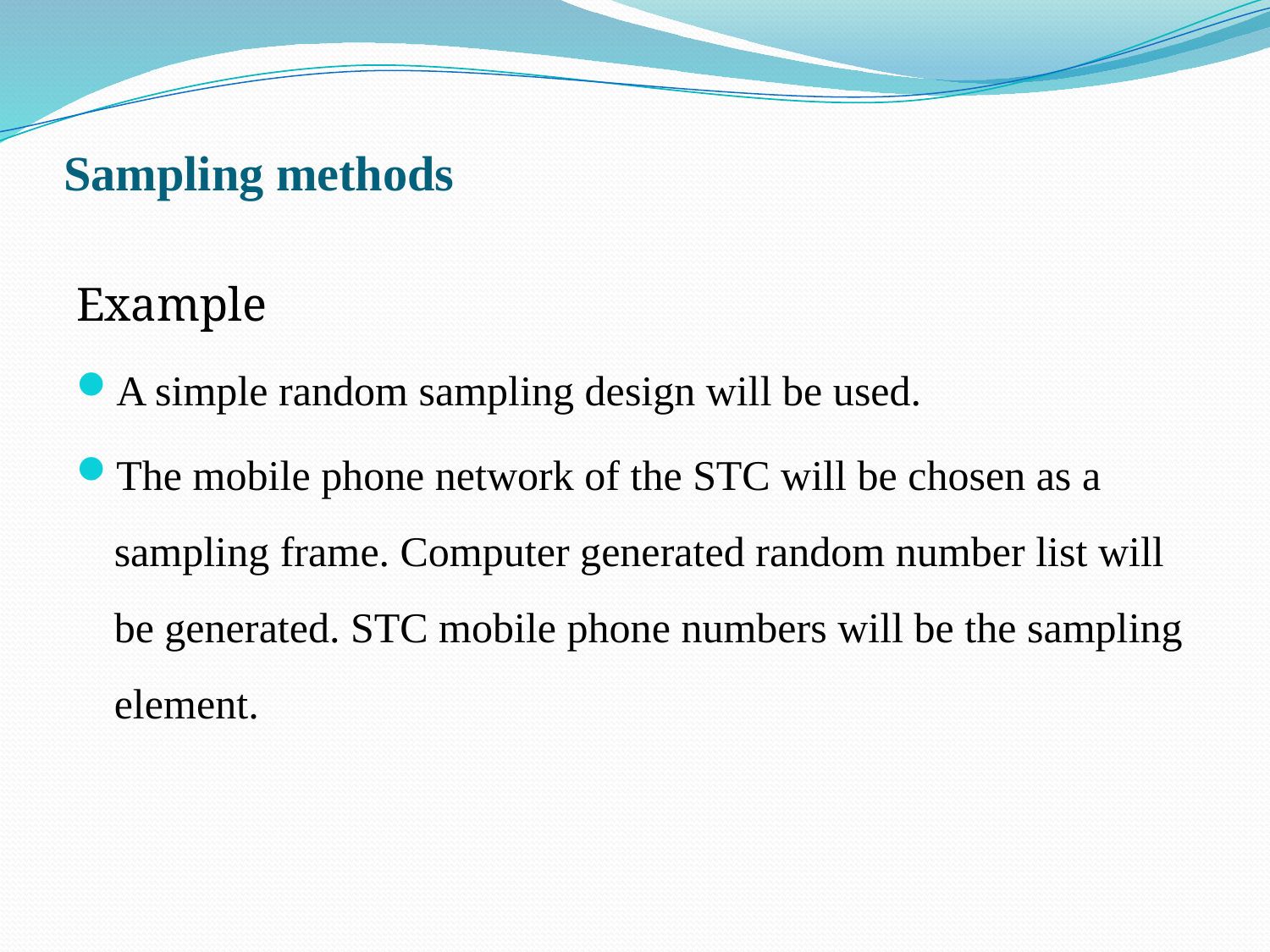

# Sampling methods
Example
A simple random sampling design will be used.
The mobile phone network of the STC will be chosen as a sampling frame. Computer generated random number list will be generated. STC mobile phone numbers will be the sampling element.